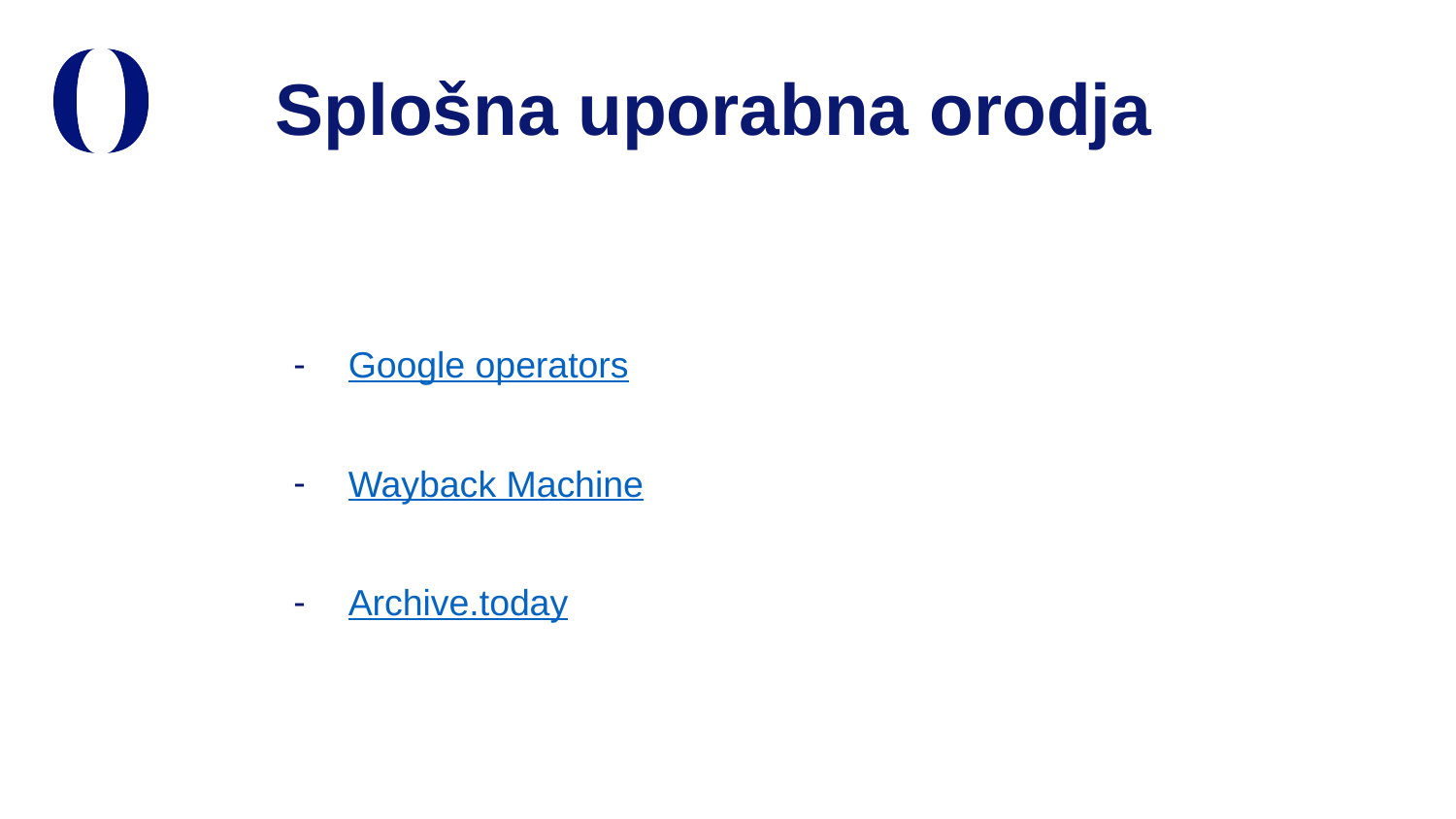

# Splošna uporabna orodja
Google operators

Wayback Machine

Archive.today